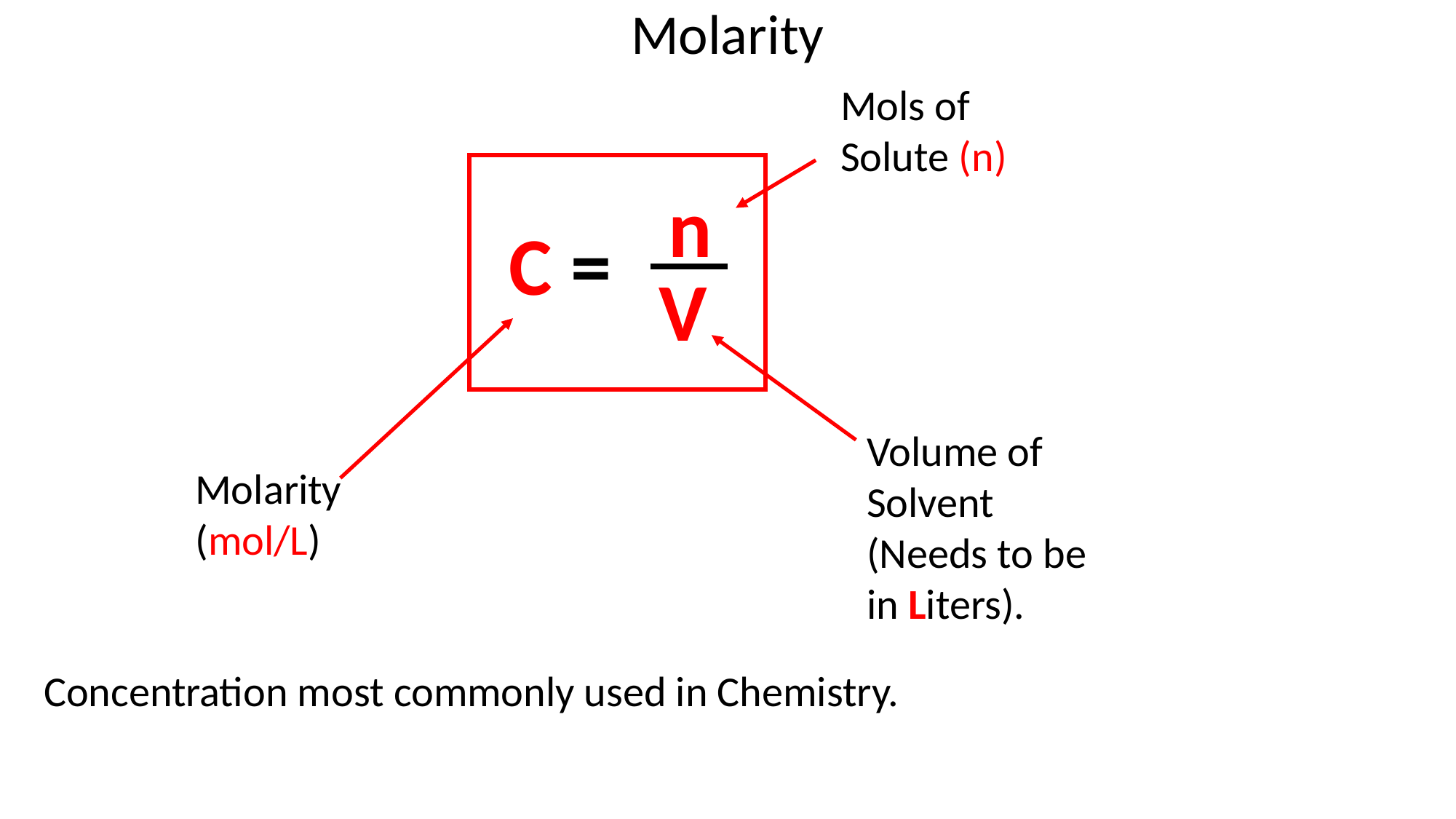

# Molarity
Mols of Solute (n)

n
C =
V
Volume of Solvent (Needs to be in Liters).
Molarity (mol/L)
Concentration most commonly used in Chemistry.